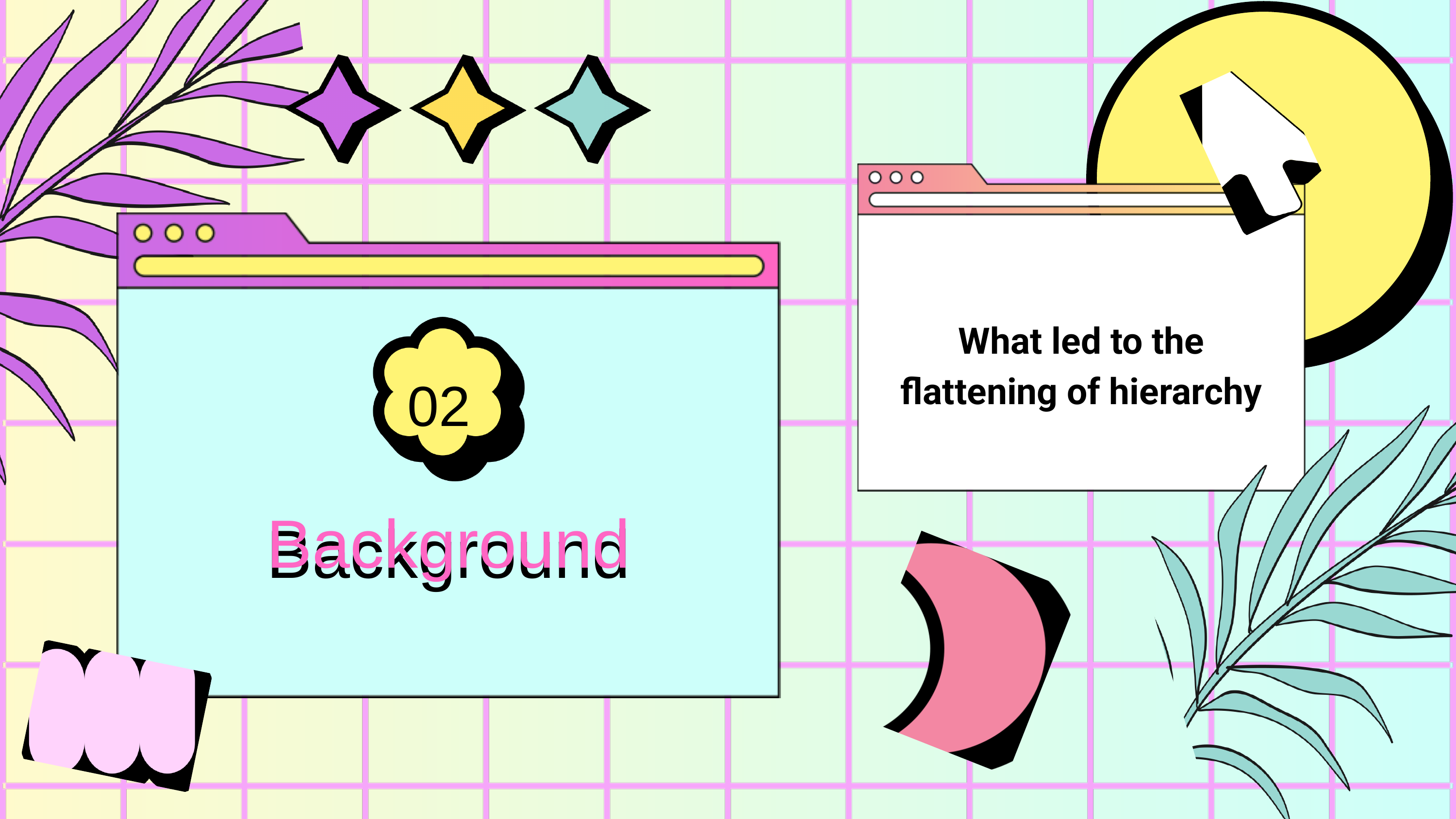

What led to the flattening of hierarchy

02

Background
Background